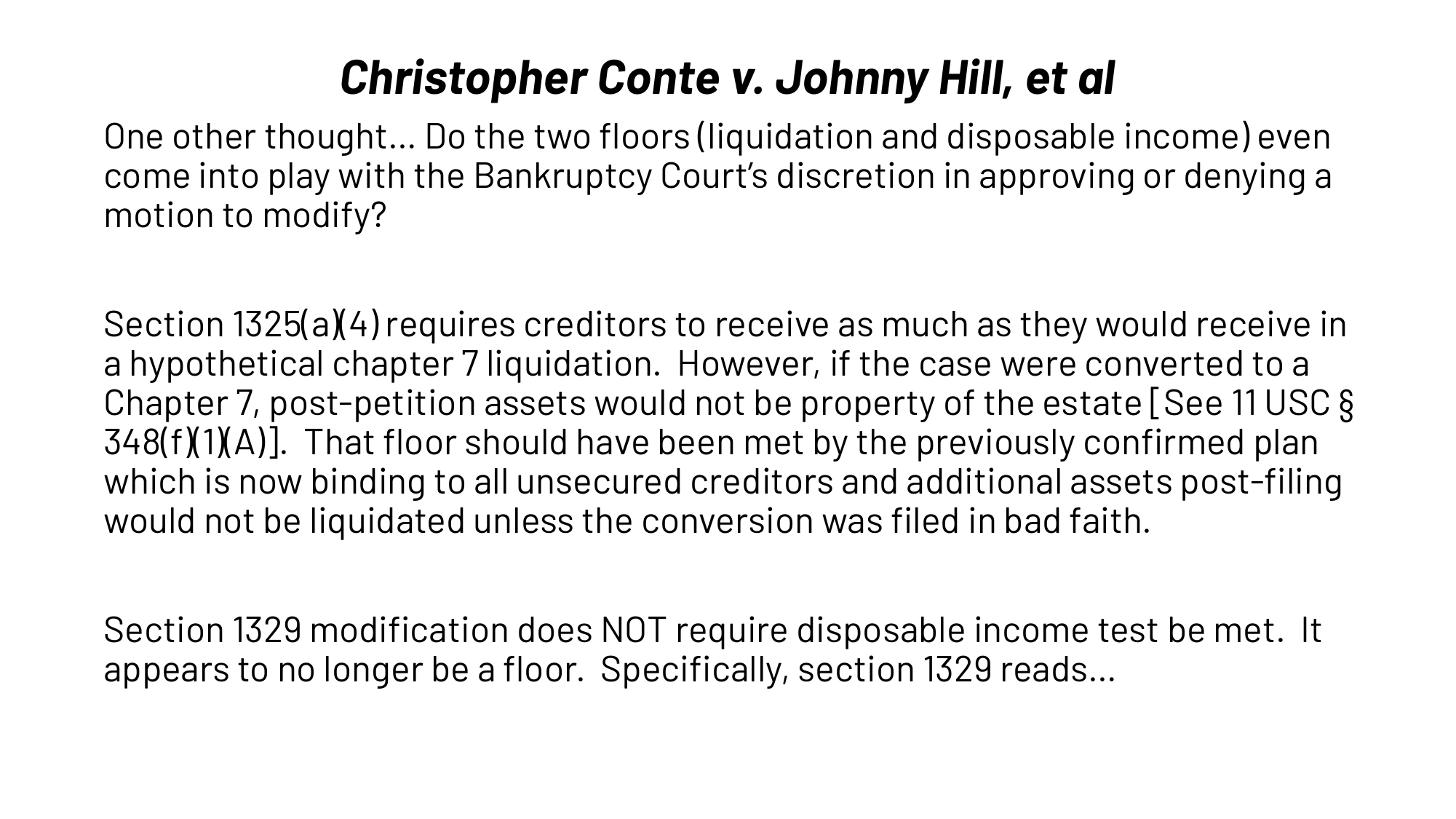

# Christopher Conte v. Johnny Hill, et al
One other thought… Do the two floors (liquidation and disposable income) even come into play with the Bankruptcy Court’s discretion in approving or denying a motion to modify?

Section 1325(a)(4) requires creditors to receive as much as they would receive in a hypothetical chapter 7 liquidation.  However, if the case were converted to a Chapter 7, post-petition assets would not be property of the estate [See 11 USC § 348(f)(1)(A)].  That floor should have been met by the previously confirmed plan which is now binding to all unsecured creditors and additional assets post-filing would not be liquidated unless the conversion was filed in bad faith.

Section 1329 modification does NOT require disposable income test be met.  It appears to no longer be a floor.  Specifically, section 1329 reads…